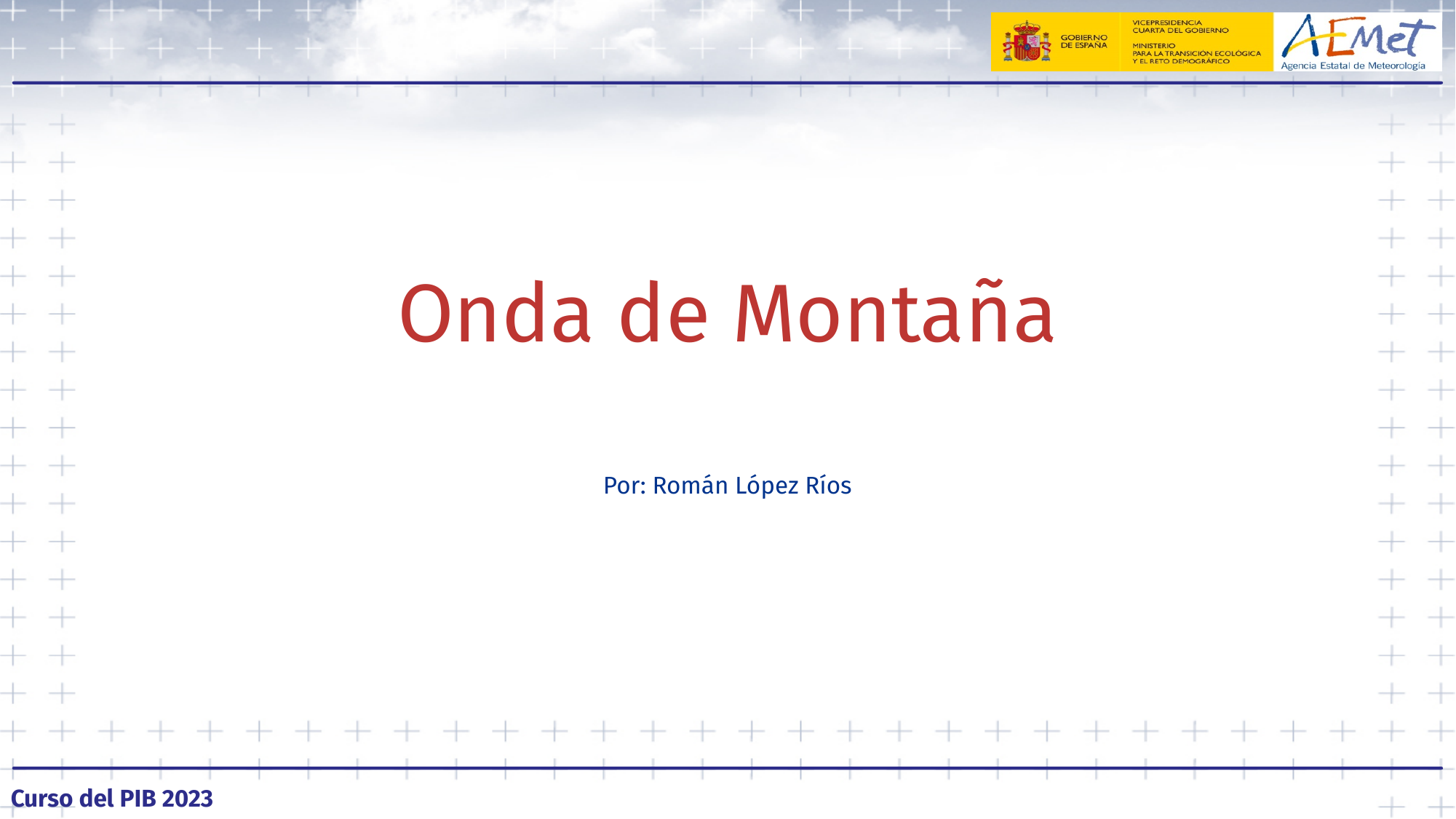

# Onda de Montaña
Por: Román López Ríos